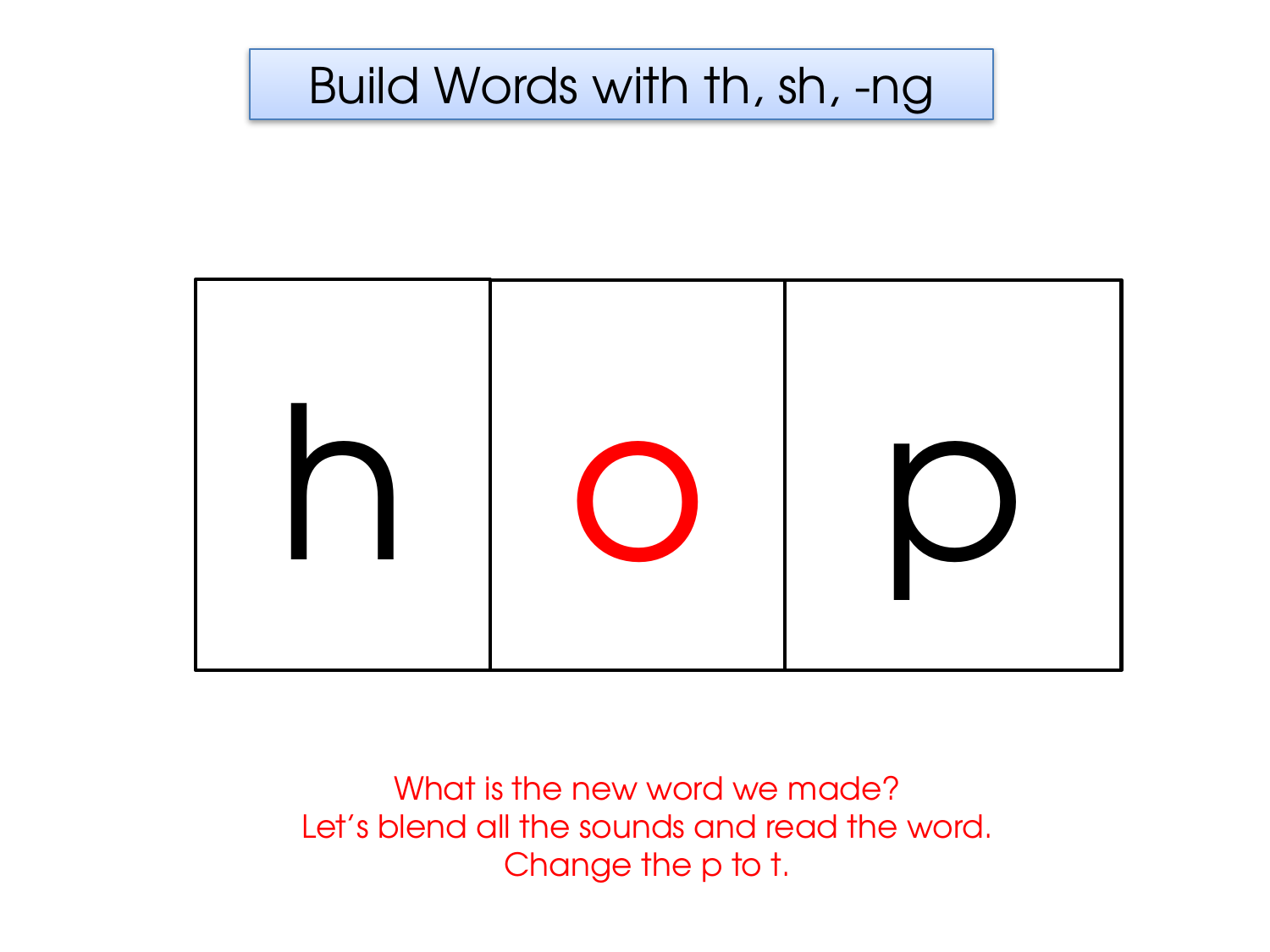

Build Words with th, sh, -ng
h
o
p
What is the new word we made?
Let’s blend all the sounds and read the word.
Change the p to t.